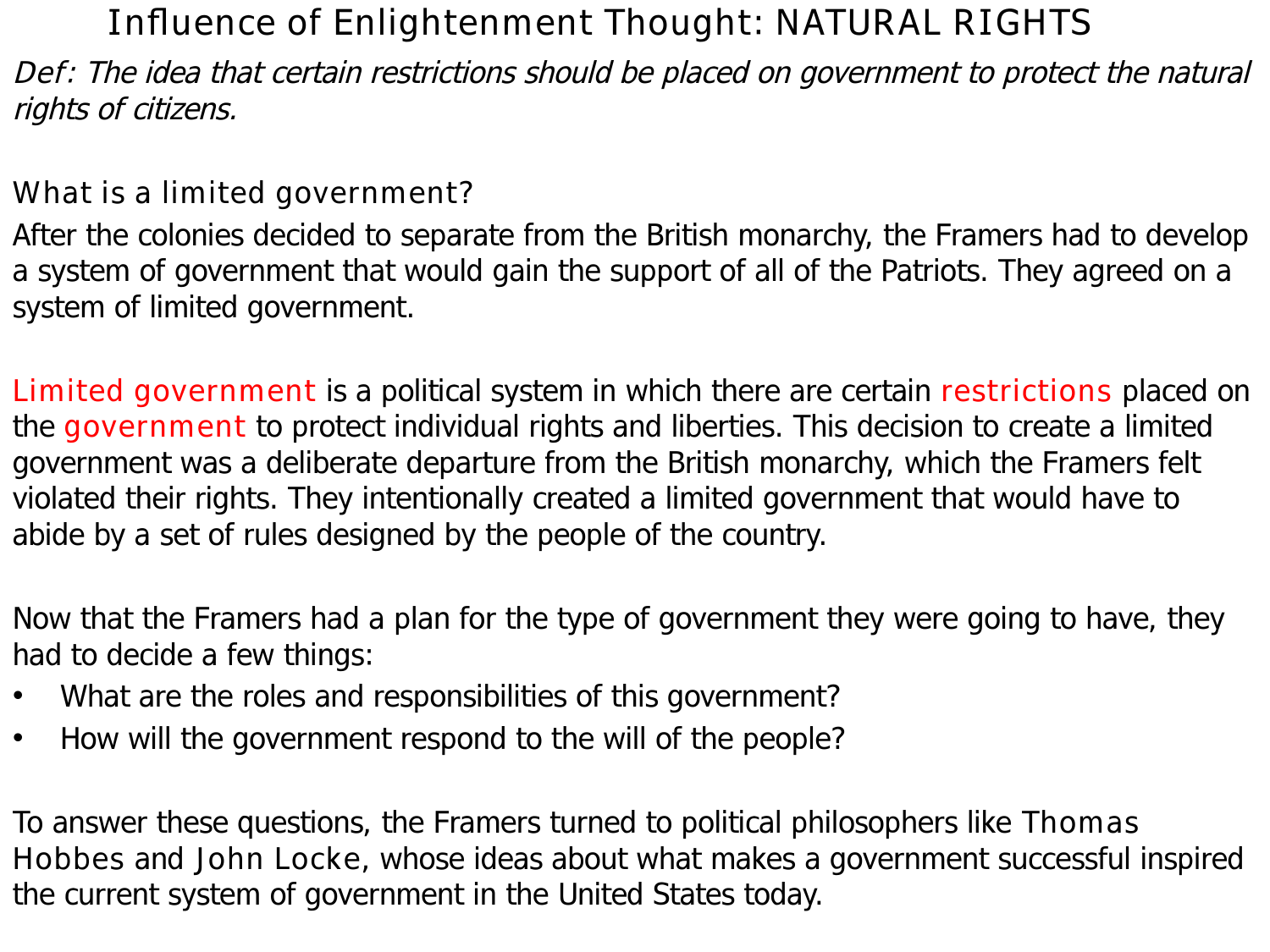

Influence of Enlightenment Thought: NATURAL RIGHTS
Def: The idea that certain restrictions should be placed on government to protect the natural rights of citizens.

What is a limited government?
After the colonies decided to separate from the British monarchy, the Framers had to develop a system of government that would gain the support of all of the Patriots. They agreed on a system of limited government.

Limited government is a political system in which there are certain restrictions placed on the government to protect individual rights and liberties. This decision to create a limited government was a deliberate departure from the British monarchy, which the Framers felt violated their rights. They intentionally created a limited government that would have to abide by a set of rules designed by the people of the country.

Now that the Framers had a plan for the type of government they were going to have, they had to decide a few things:
What are the roles and responsibilities of this government?
How will the government respond to the will of the people?

To answer these questions, the Framers turned to political philosophers like Thomas Hobbes and John Locke, whose ideas about what makes a government successful inspired the current system of government in the United States today.